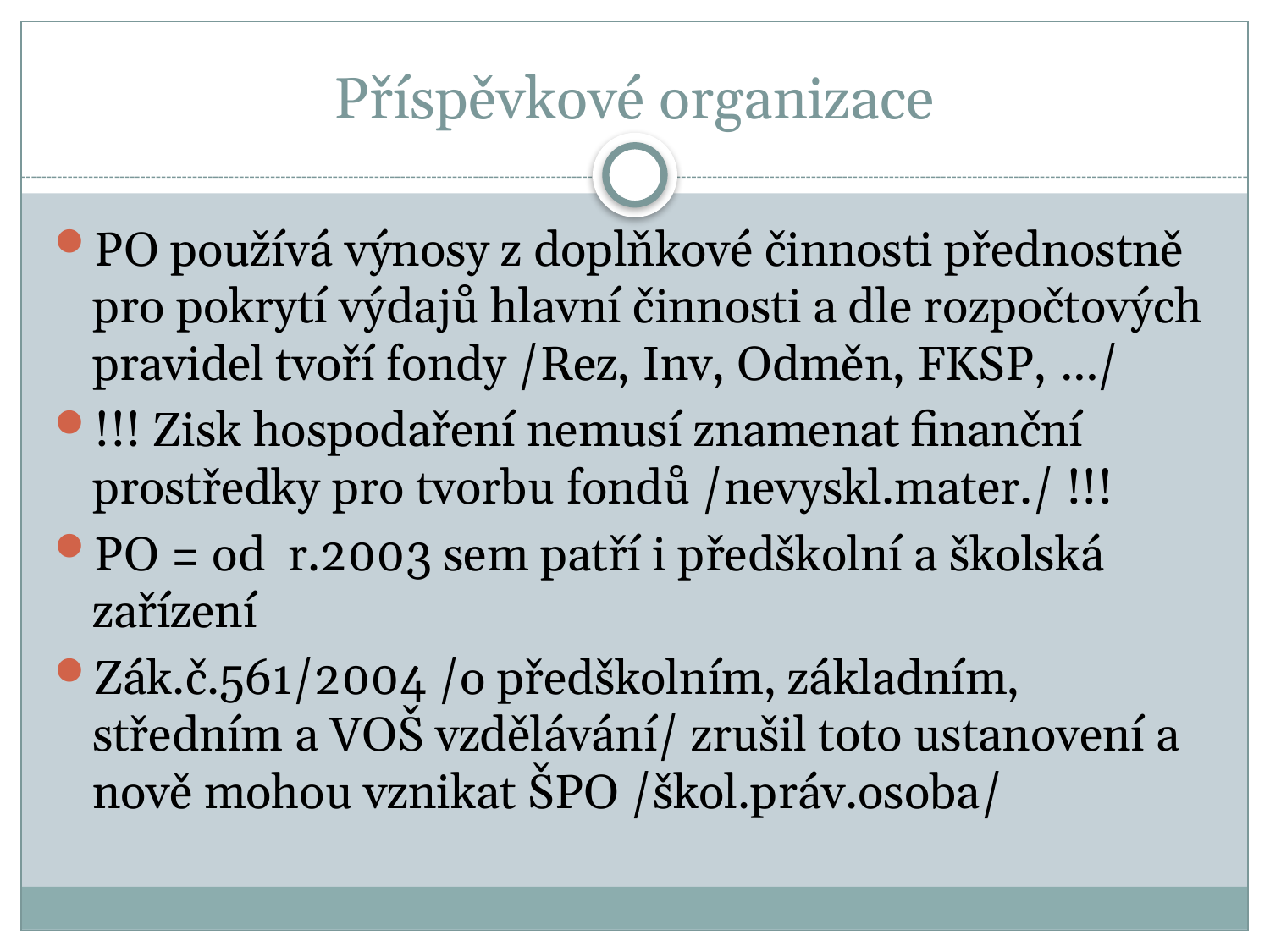

# Příspěvkové organizace
PO používá výnosy z doplňkové činnosti přednostně pro pokrytí výdajů hlavní činnosti a dle rozpočtových pravidel tvoří fondy /Rez, Inv, Odměn, FKSP, …/
!!! Zisk hospodaření nemusí znamenat finanční prostředky pro tvorbu fondů /nevyskl.mater./ !!!
PO = od  r.2003 sem patří i předškolní a školská zařízení
Zák.č.561/2004 /o předškolním, základním, středním a VOŠ vzdělávání/ zrušil toto ustanovení a nově mohou vznikat ŠPO /škol.práv.osoba/